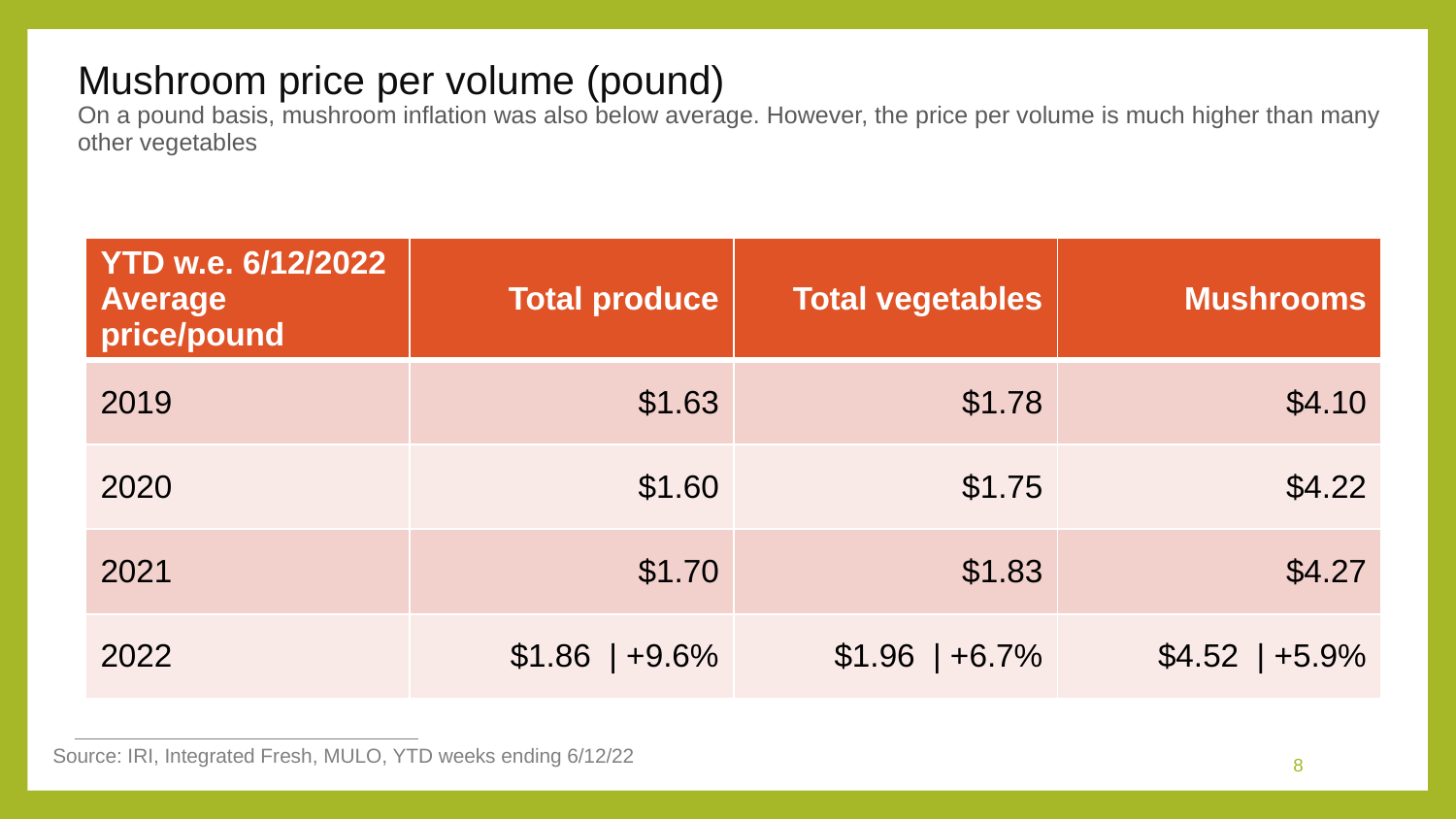

# Mushroom price per volume (pound) On a pound basis, mushroom inflation was also below average. However, the price per volume is much higher than many other vegetables
| YTD w.e. 6/12/2022 Average price/pound | Total produce | Total vegetables | Mushrooms |
| --- | --- | --- | --- |
| 2019 | $1.63 | $1.78 | $4.10 |
| 2020 | $1.60 | $1.75 | $4.22 |
| 2021 | $1.70 | $1.83 | $4.27 |
| 2022 | $1.86 | +9.6% | $1.96 | +6.7% | $4.52 | +5.9% |
Source: IRI, Integrated Fresh, MULO, YTD weeks ending 6/12/22
8